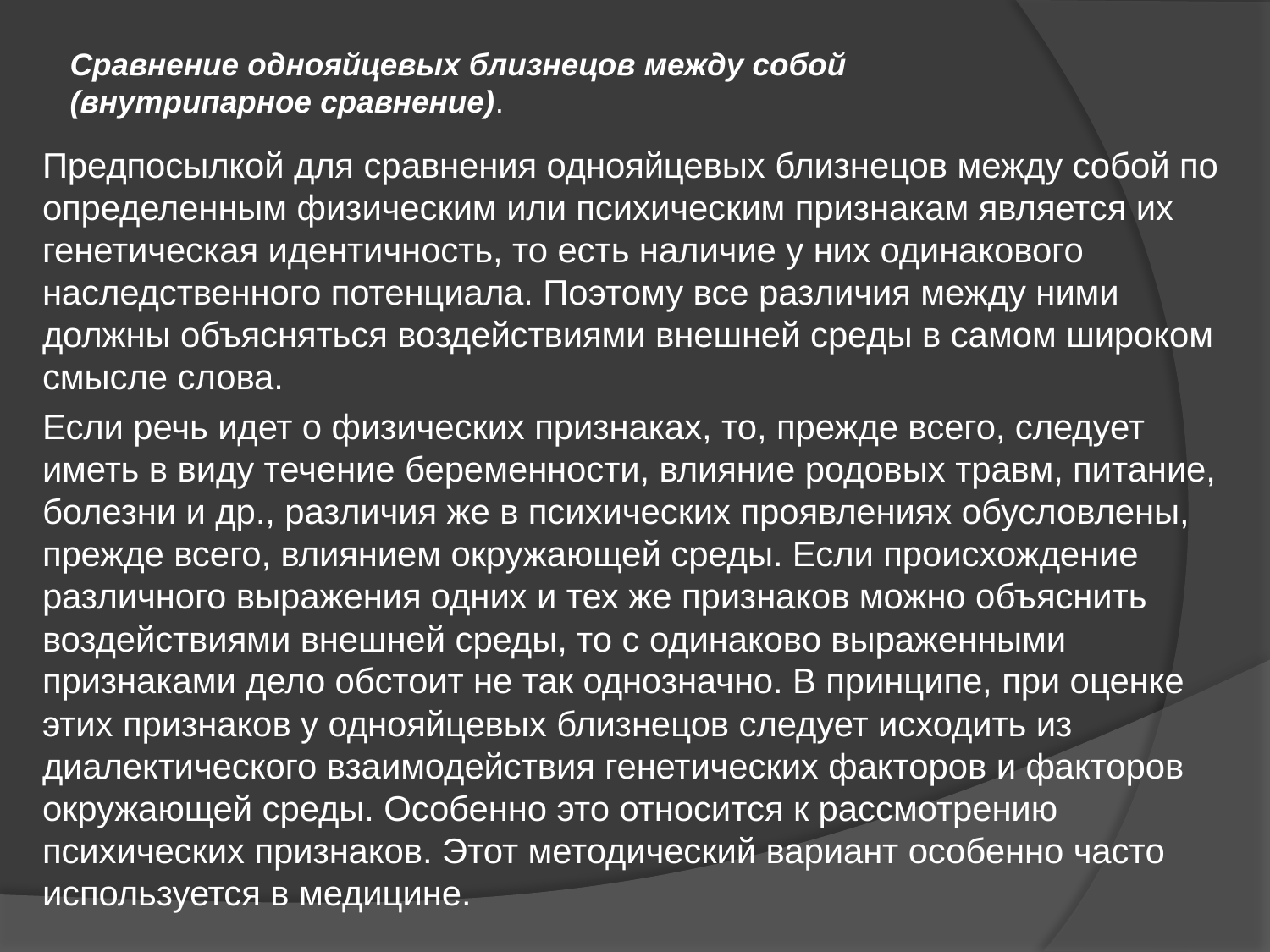

# Сравнение однояйцевых близнецов между собой (внутрипарное сравнение).
Предпосылкой для сравнения однояйцевых близнецов между собой по определенным физическим или психическим признакам является их генетическая идентичность, то есть наличие у них одинакового наследственного потенциала. Поэтому все различия между ними должны объясняться воздействиями внешней среды в самом широком смысле слова.
Если речь идет о физических признаках, то, прежде всего, следует иметь в виду течение беременности, влияние родовых травм, питание, болезни и др., различия же в психических проявлениях обусловлены, прежде всего, влиянием окружающей среды. Если происхождение различного выражения одних и тех же признаков можно объяснить воздействиями внешней среды, то с одинаково выраженными признаками дело обстоит не так однозначно. В принципе, при оценке этих признаков у однояйцевых близнецов следует исходить из диалектического взаимодействия генетических факторов и факторов окружающей среды. Особенно это относится к рассмотрению психических признаков. Этот методический вариант особенно часто используется в медицине.